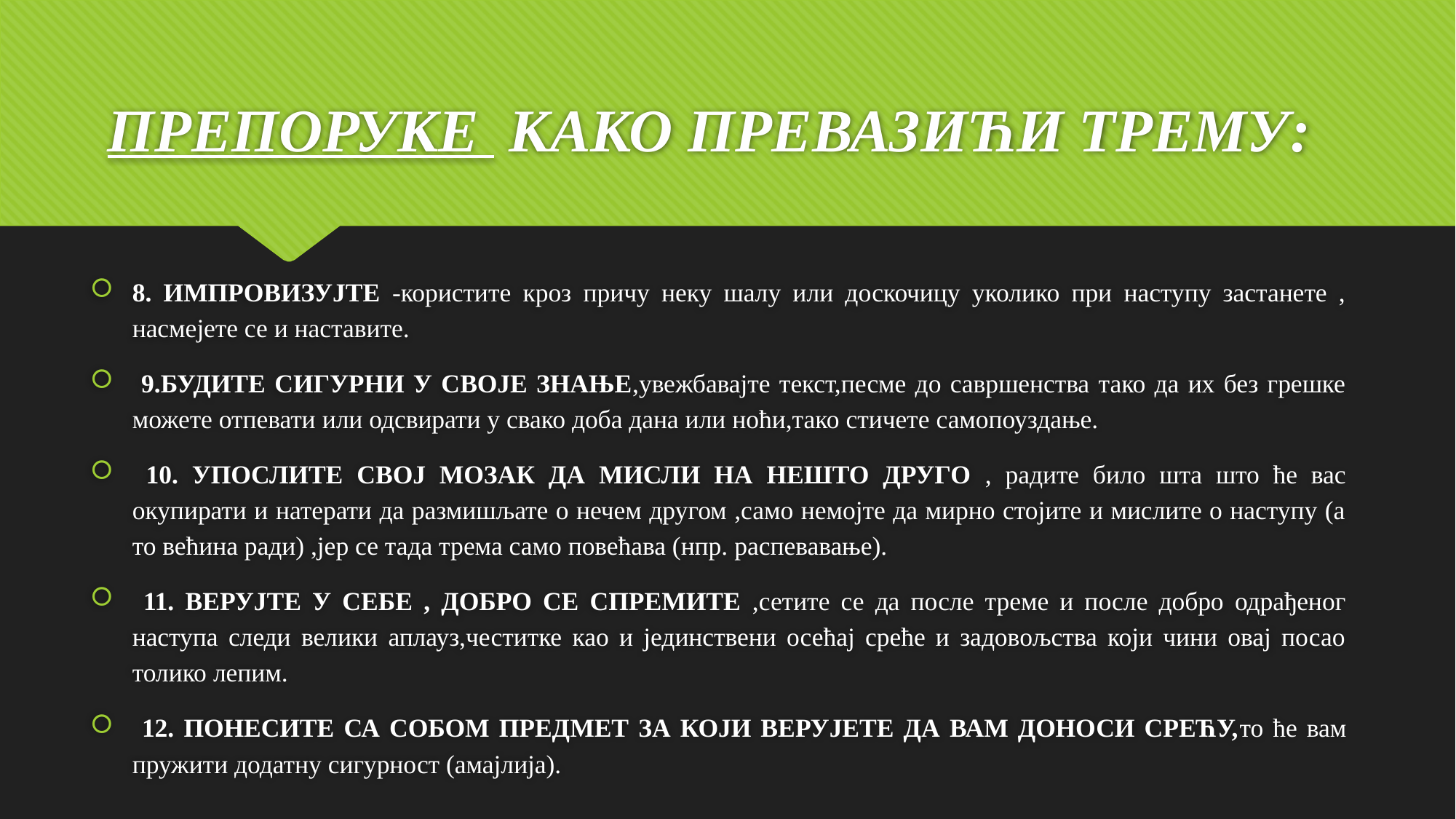

# ПРЕПОРУКЕ  КАКО ПРЕВАЗИЋИ ТРЕМУ:
8. ИМПРОВИЗУЈТЕ -користите кроз причу неку шалу или доскочицу уколико при наступу застанете , насмејете се и наставите.
 9.БУДИТЕ СИГУРНИ У СВОЈЕ ЗНАЊЕ,увежбавајте текст,песме до савршенства тако да их без грешке можете отпевати или одсвирати у свако доба дана или ноћи,тако стичете самопоуздање.
 10. УПОСЛИТЕ СВОЈ МОЗАК ДА МИСЛИ НА НЕШТО ДРУГО , радите било шта што ће вас окупирати и натерати да размишљате о нечем другом ,само немојте да мирно стојите и мислите о наступу (а то већина ради) ,јер се тада трема само повећава (нпр. распевавање).
 11. ВЕРУЈТЕ У СЕБЕ , ДОБРО СЕ СПРЕМИТЕ ,сетите се да после треме и после добро одрађеног наступа следи велики аплауз,честитке као и јединствени осећај среће и задовољства који чини овај посао толико лепим.
 12. ПОНЕСИТЕ СА СОБОМ ПРЕДМЕТ ЗА КОЈИ ВЕРУЈЕТЕ ДА ВАМ ДОНОСИ СРЕЋУ,то ће вам пружити додатну сигурност (амајлија).